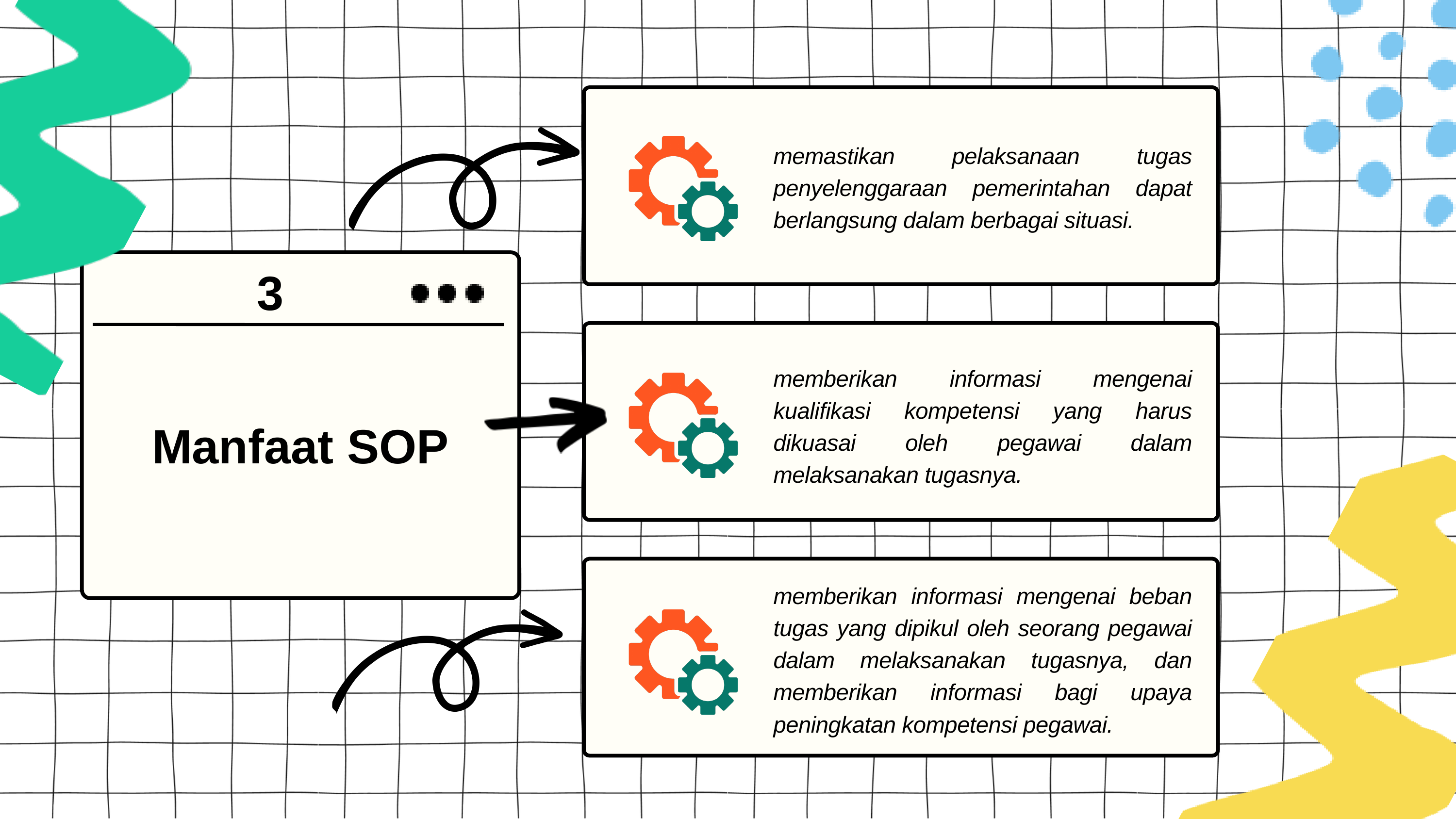

memastikan pelaksanaan tugas penyelenggaraan pemerintahan dapat berlangsung dalam berbagai situasi.

3

memberikan informasi mengenai kualifikasi kompetensi yang harus dikuasai oleh pegawai dalam melaksanakan tugasnya.

Manfaat SOP

memberikan informasi mengenai beban tugas yang dipikul oleh seorang pegawai dalam melaksanakan tugasnya, dan memberikan informasi bagi upaya peningkatan kompetensi pegawai.